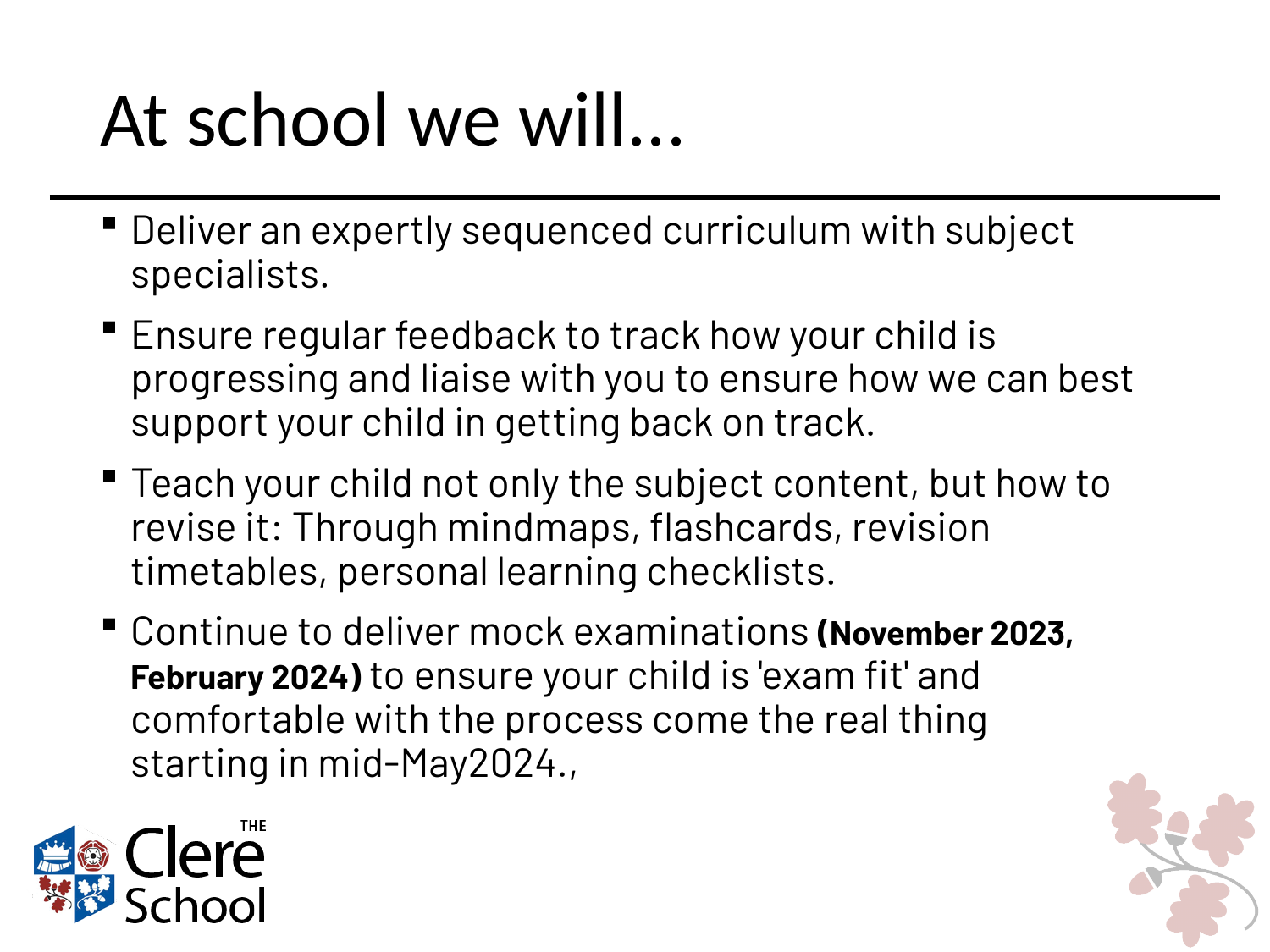

# At school we will...
Deliver an expertly sequenced curriculum with subject specialists.
Ensure regular feedback to track how your child is progressing and liaise with you to ensure how we can best support your child in getting back on track.
Teach your child not only the subject content, but how to revise it: Through mindmaps, flashcards, revision timetables, personal learning checklists.
Continue to deliver mock examinations (November 2023, February 2024) to ensure your child is 'exam fit' and comfortable with the process come the real thing starting in mid-May2024.,